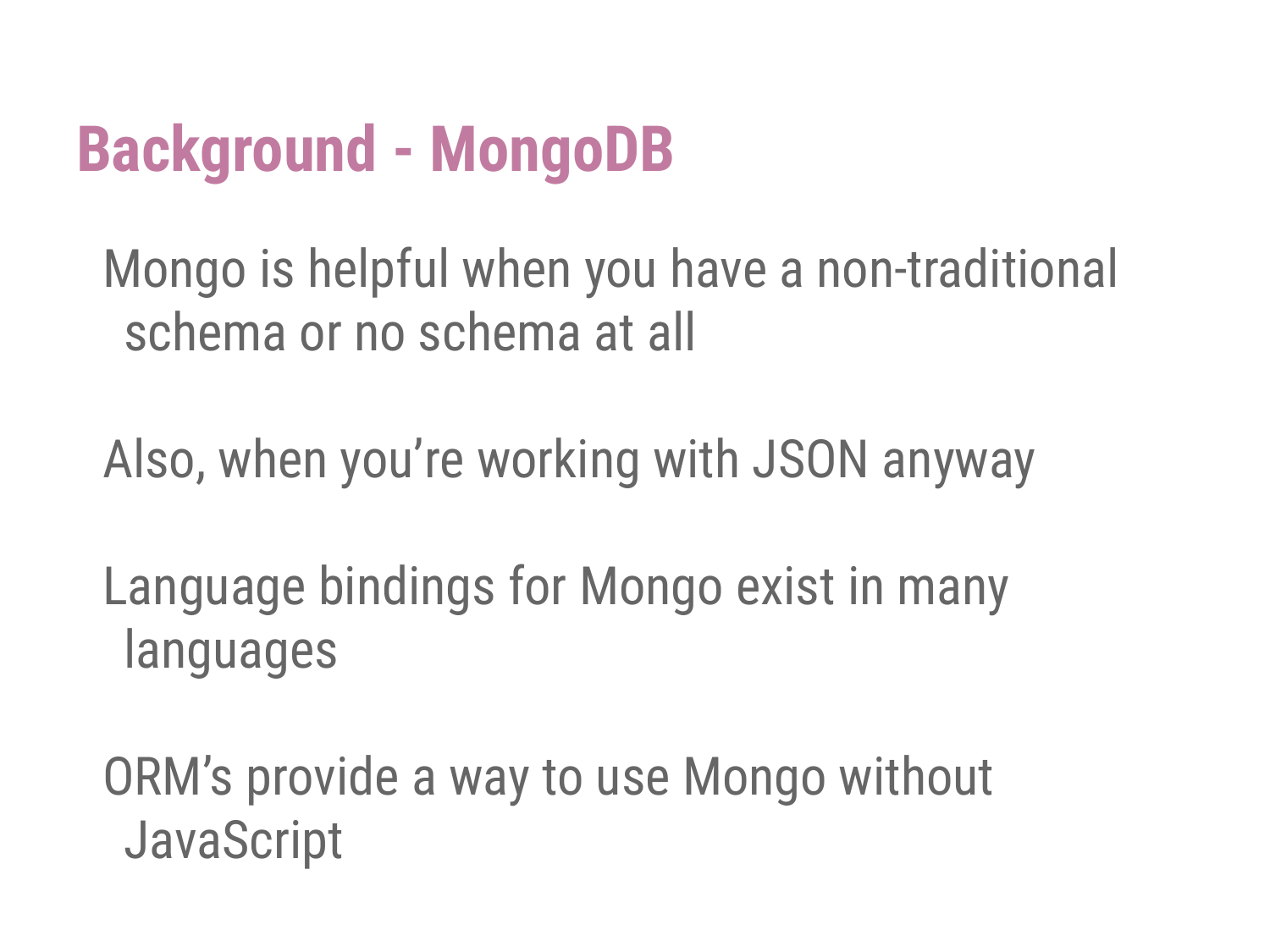

# Background - MongoDB
Mongo is helpful when you have a non-traditional schema or no schema at all

Also, when you’re working with JSON anyway

Language bindings for Mongo exist in many languages

ORM’s provide a way to use Mongo without JavaScript